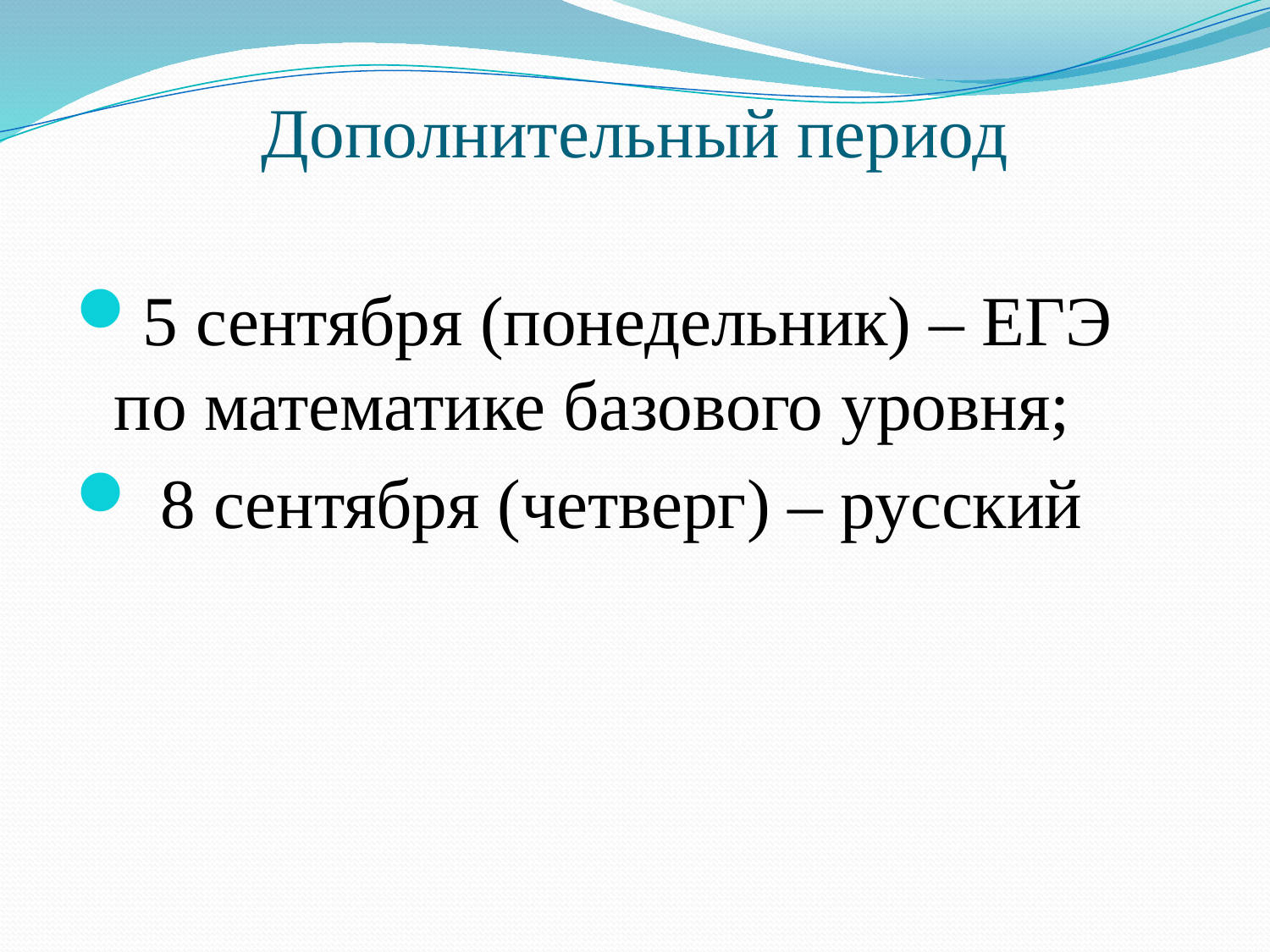

# Дополнительный период
5 сентября (понедельник) – ЕГЭ по математике базового уровня;
 8 сентября (четверг) – русский